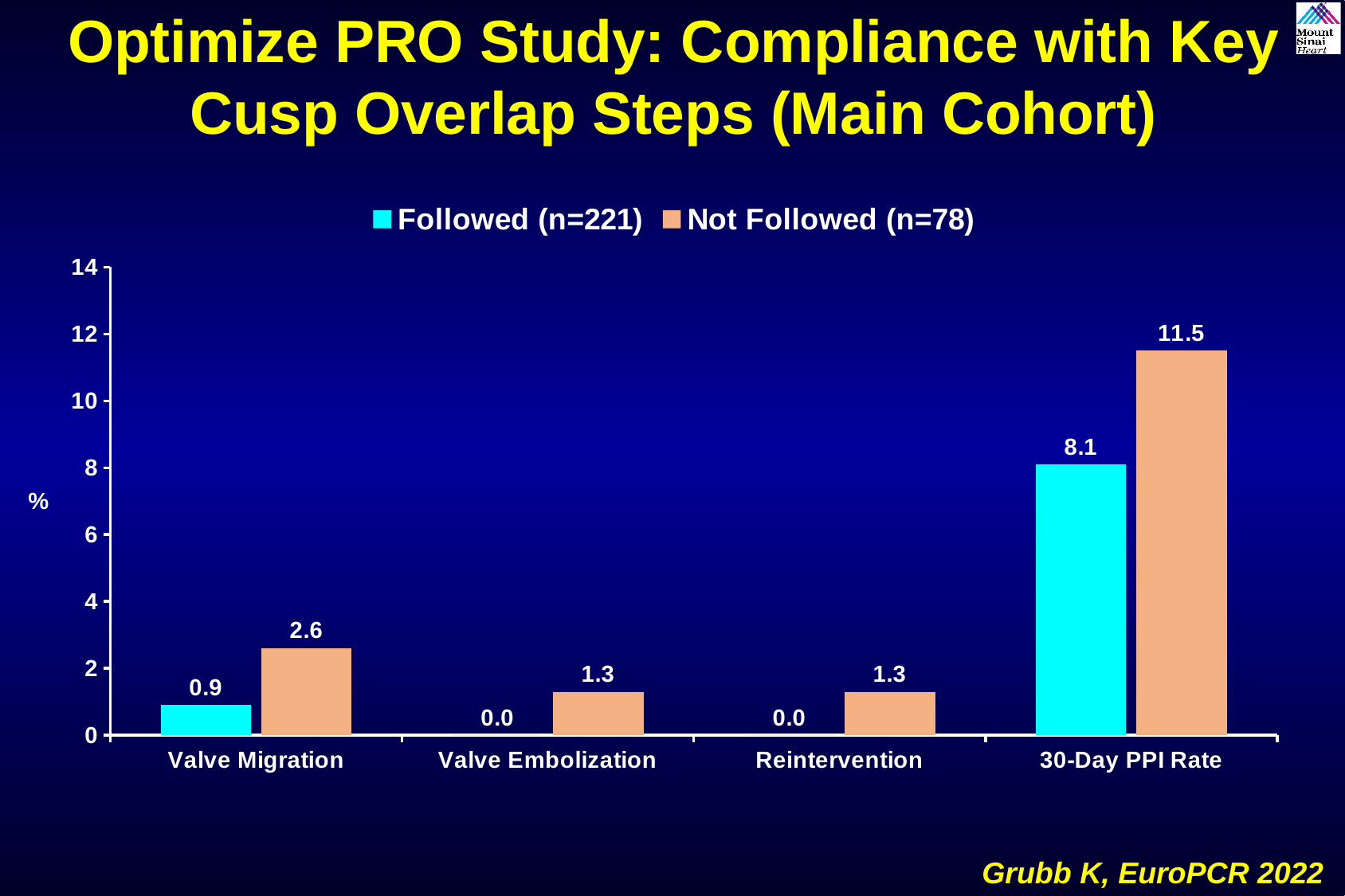

Optimize PRO Study: Compliance with Key Cusp Overlap Steps (Main Cohort)

### Chart

| Category | Followed (n=221) | Not Followed (n=78) |
|---|---|---|
| Valve Migration | 0.9 | 2.6 |
| Valve Embolization | 0.0 | 1.3 |
| Reintervention | 0.0 | 1.3 |
| 30-Day PPI Rate | 8.1 | 11.5 |
%
Grubb K, EuroPCR 2022